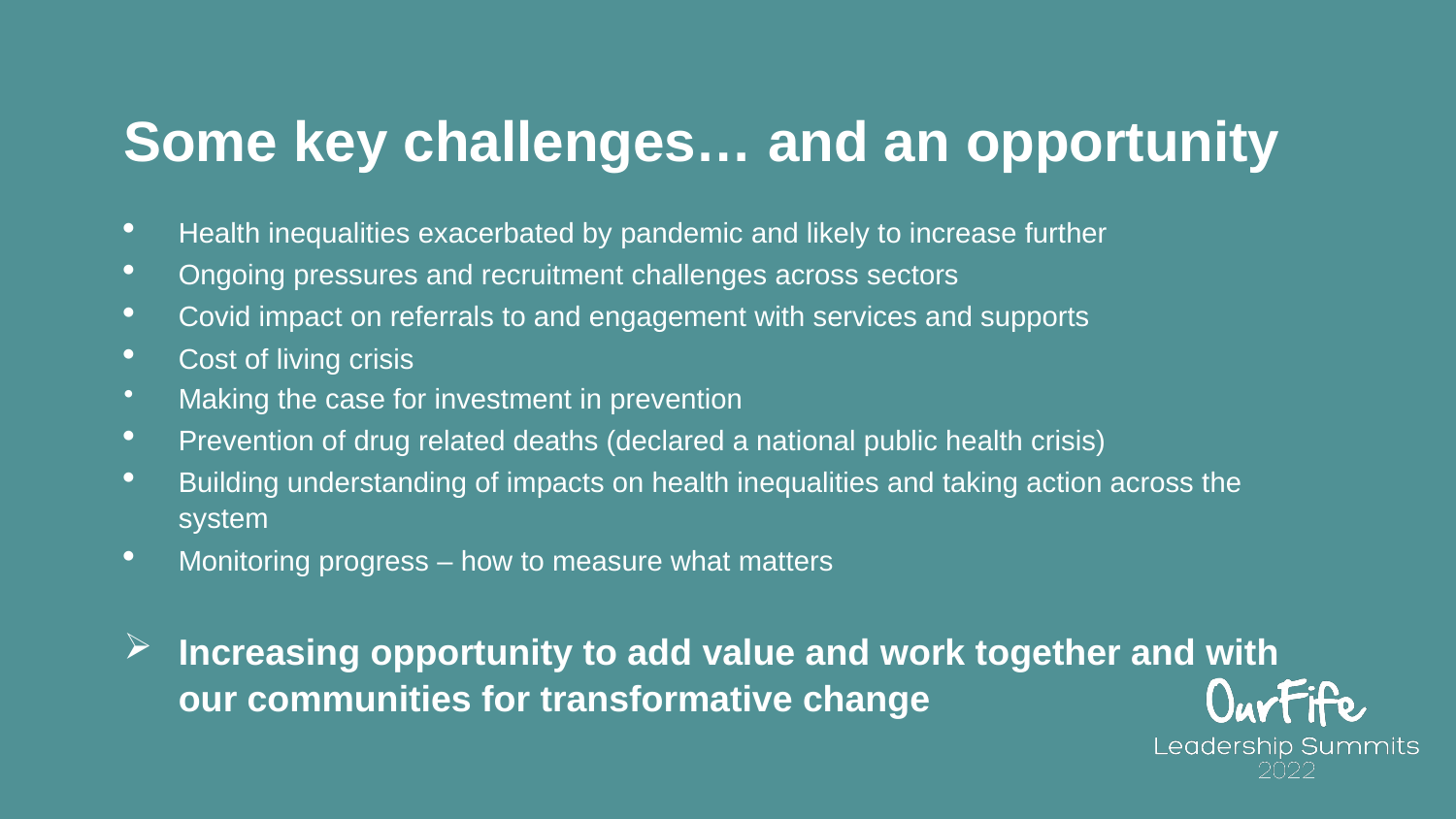

# Some key challenges… and an opportunity
Health inequalities exacerbated by pandemic and likely to increase further
Ongoing pressures and recruitment challenges across sectors
Covid impact on referrals to and engagement with services and supports
Cost of living crisis
Making the case for investment in prevention
Prevention of drug related deaths (declared a national public health crisis)
Building understanding of impacts on health inequalities and taking action across the system
Monitoring progress – how to measure what matters

Increasing opportunity to add value and work together and with our communities for transformative change